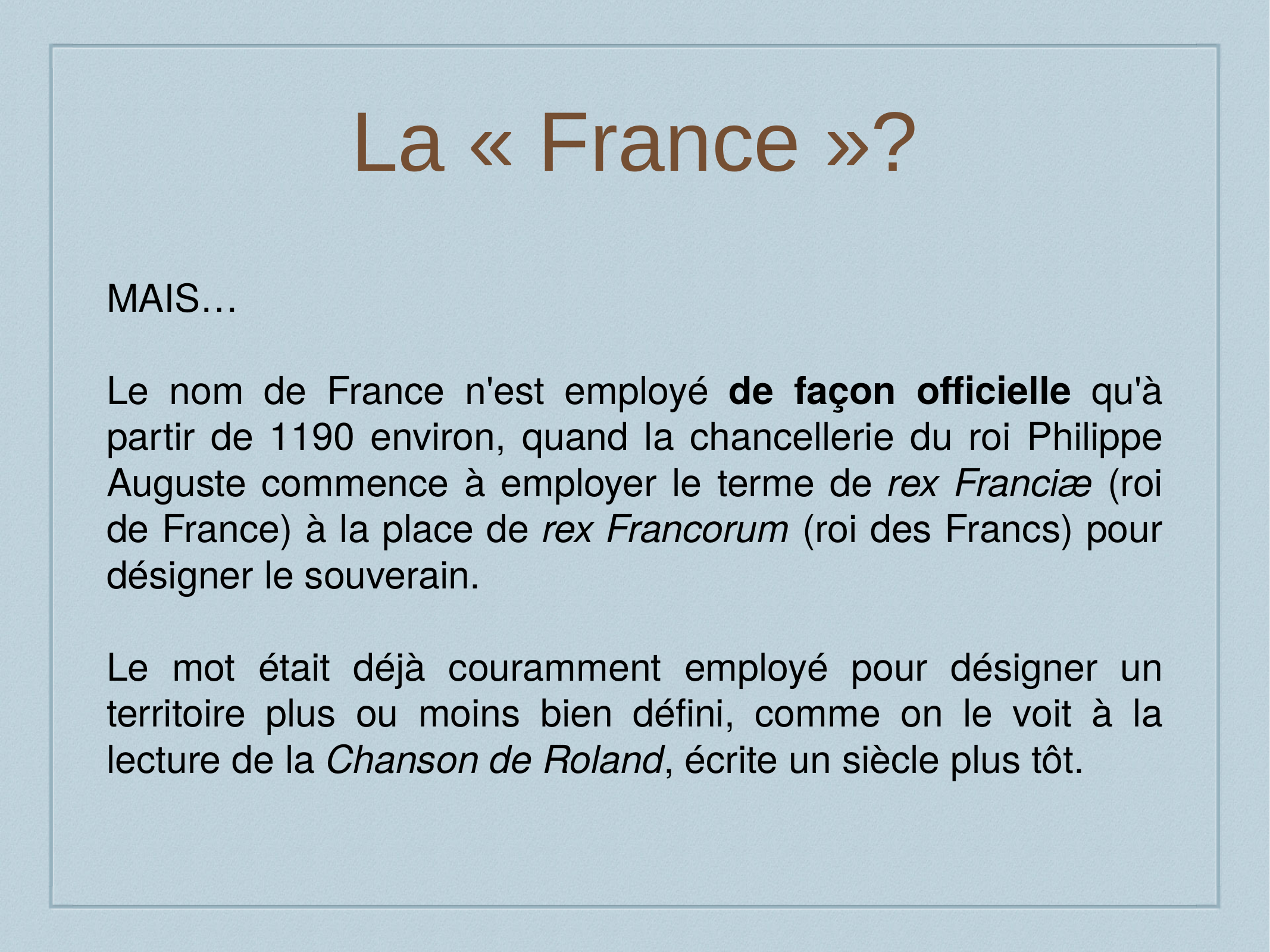

# La « France »?
MAIS…

Le nom de France n'est employé de façon officielle qu'à partir de 1190 environ, quand la chancellerie du roi Philippe Auguste commence à employer le terme de rex Franciæ (roi de France) à la place de rex Francorum (roi des Francs) pour désigner le souverain.

Le mot était déjà couramment employé pour désigner un territoire plus ou moins bien défini, comme on le voit à la lecture de la Chanson de Roland, écrite un siècle plus tôt.